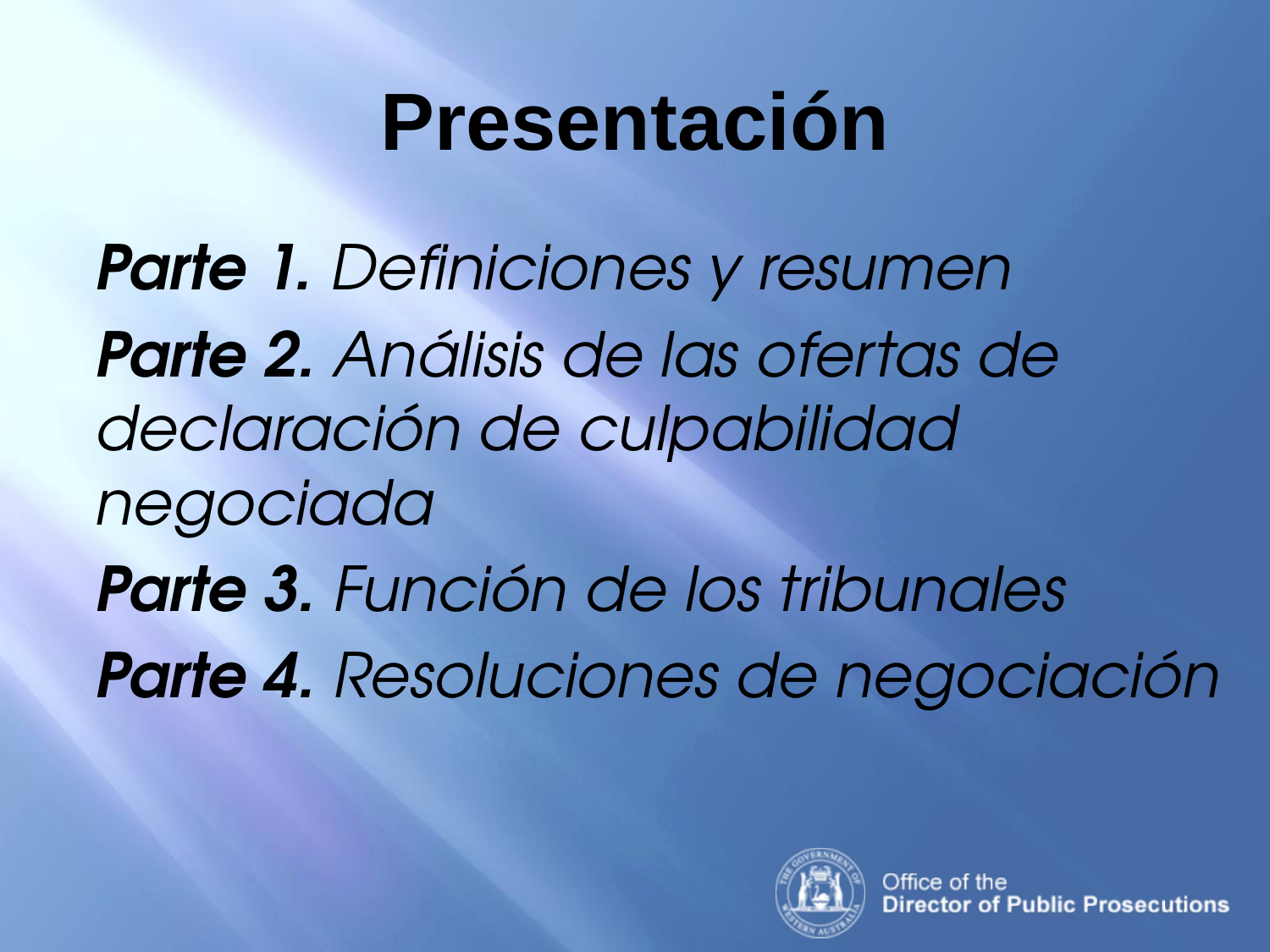

# Presentación
Parte 1. Definiciones y resumen
Parte 2. Análisis de las ofertas de declaración de culpabilidad negociada
Parte 3. Función de los tribunales
Parte 4. Resoluciones de negociación